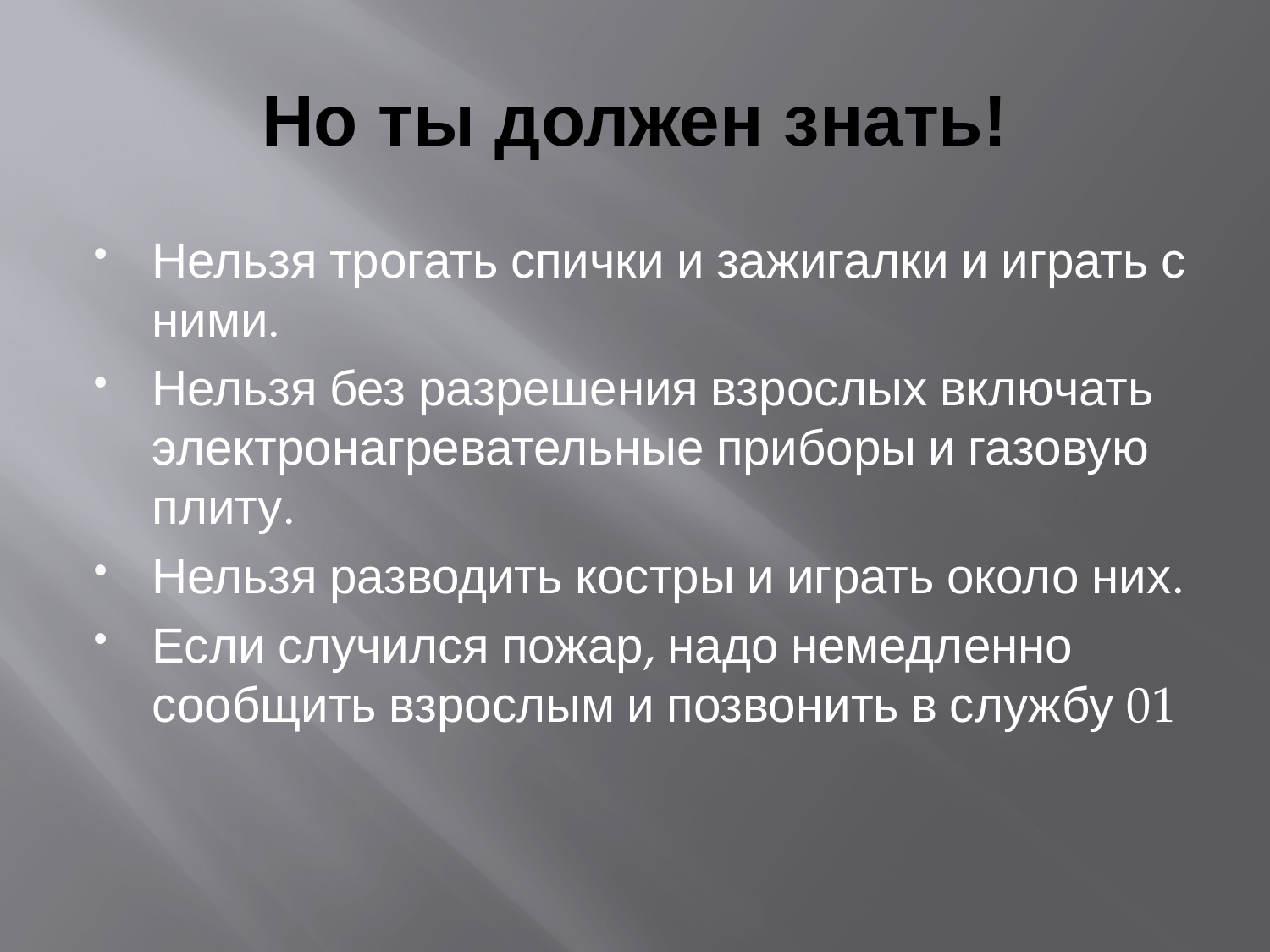

# Но ты должен знать!
Нельзя трогать спички и зажигалки и играть с ними.
Нельзя без разрешения взрослых включать электронагревательные приборы и газовую плиту.
Нельзя разводить костры и играть около них.
Если случился пожар, надо немедленно сообщить взрослым и позвонить в службу 01